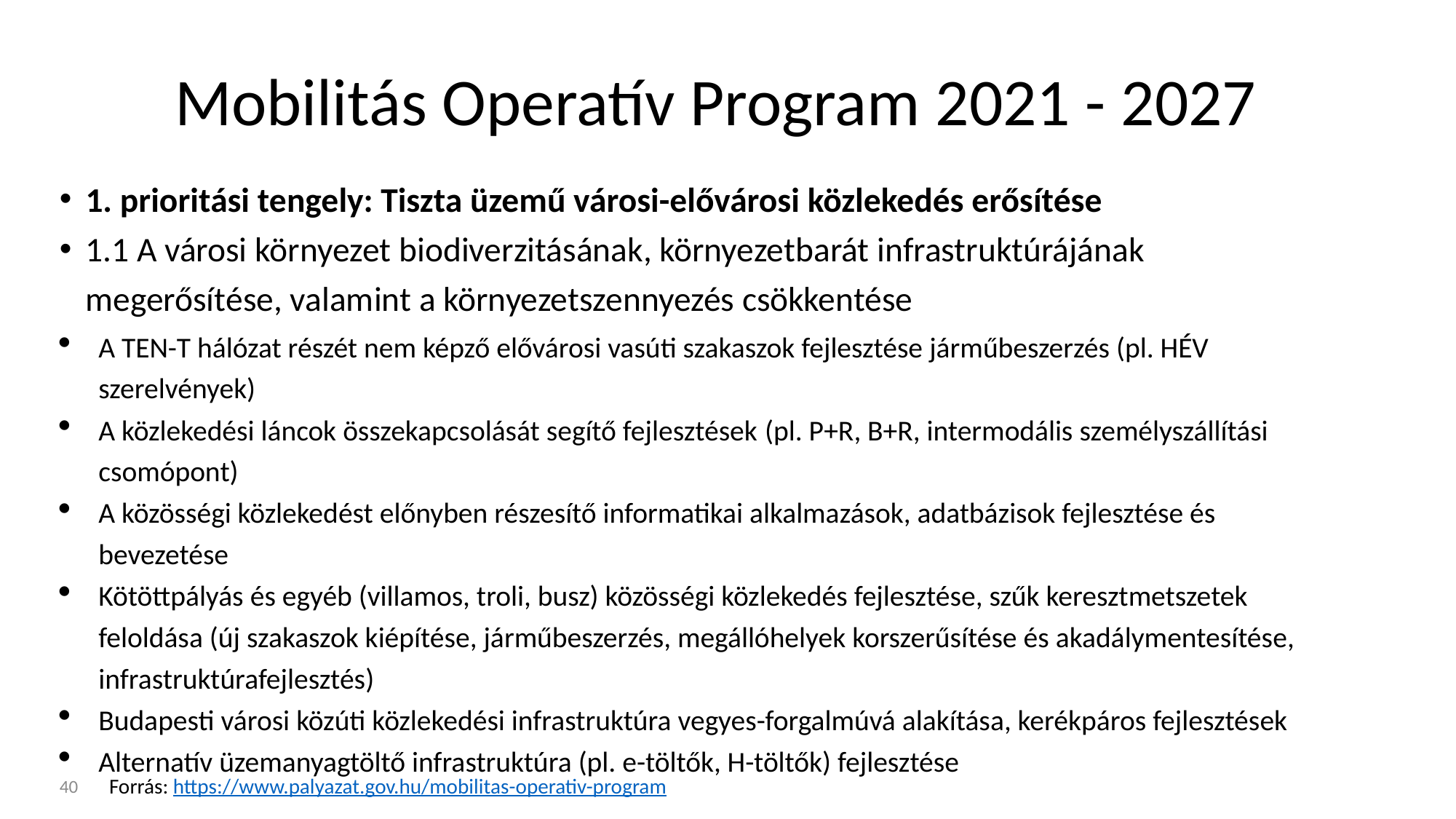

# Mobilitás Operatív Program 2021 - 2027
1. prioritási tengely: Tiszta üzemű városi-elővárosi közlekedés erősítése
1.1 A városi környezet biodiverzitásának, környezetbarát infrastruktúrájának megerősítése, valamint a környezetszennyezés csökkentése
A TEN-T hálózat részét nem képző elővárosi vasúti szakaszok fejlesztése járműbeszerzés (pl. HÉV szerelvények)
A közlekedési láncok összekapcsolását segítő fejlesztések (pl. P+R, B+R, intermodális személyszállítási csomópont)
A közösségi közlekedést előnyben részesítő informatikai alkalmazások, adatbázisok fejlesztése és bevezetése
Kötöttpályás és egyéb (villamos, troli, busz) közösségi közlekedés fejlesztése, szűk keresztmetszetek feloldása (új szakaszok kiépítése, járműbeszerzés, megállóhelyek korszerűsítése és akadálymentesítése, infrastruktúrafejlesztés)
Budapesti városi közúti közlekedési infrastruktúra vegyes-forgalmúvá alakítása, kerékpáros fejlesztések
Alternatív üzemanyagtöltő infrastruktúra (pl. e-töltők, H-töltők) fejlesztése

40
Forrás: https://www.palyazat.gov.hu/mobilitas-operativ-program